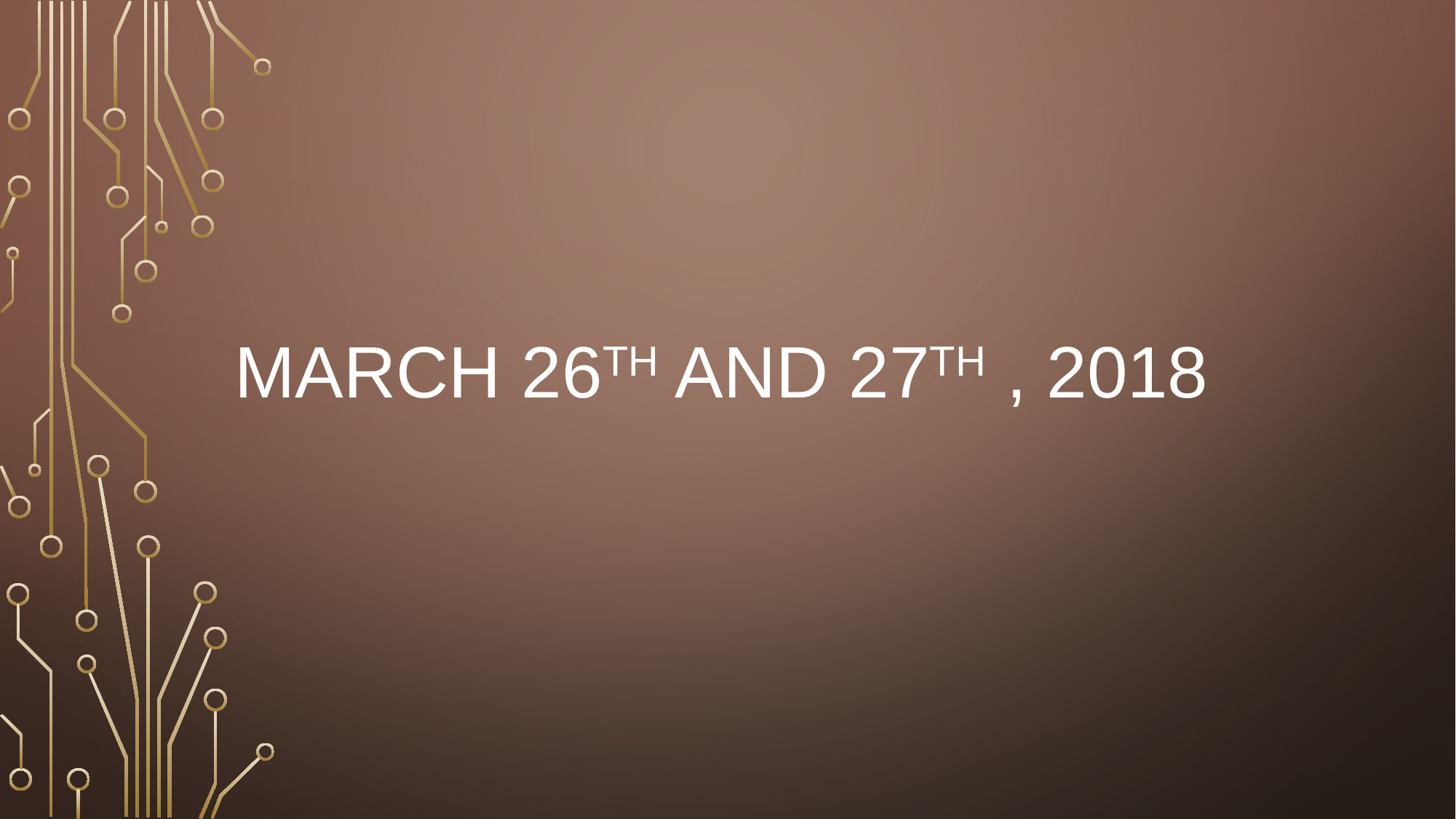

# March 26th and 27th , 2018